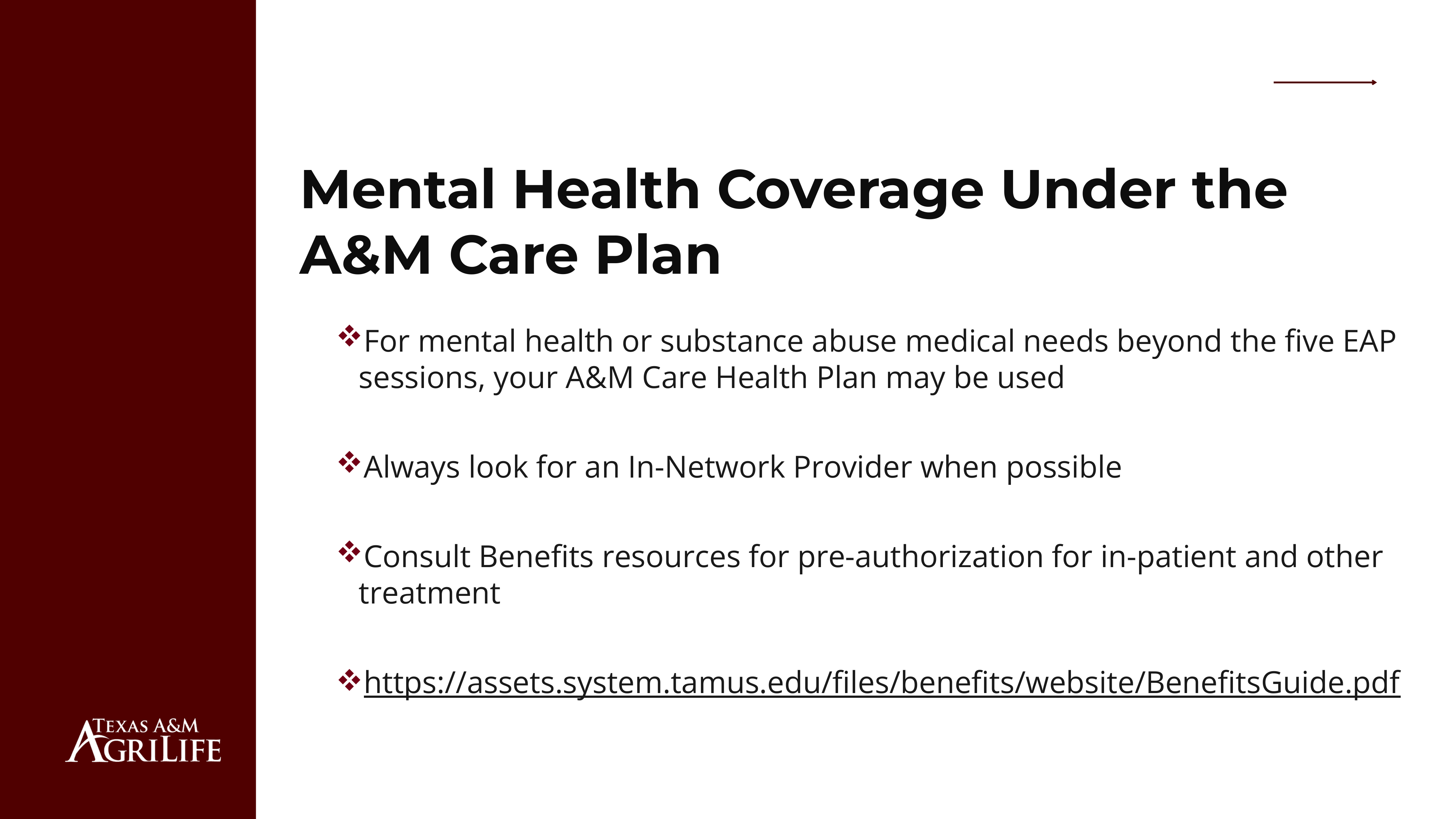

# Mental Health Coverage Under the A&M Care Plan
For mental health or substance abuse medical needs beyond the five EAP sessions, your A&M Care Health Plan may be used

Always look for an In-Network Provider when possible

Consult Benefits resources for pre-authorization for in-patient and other treatment

https://assets.system.tamus.edu/files/benefits/website/BenefitsGuide.pdf